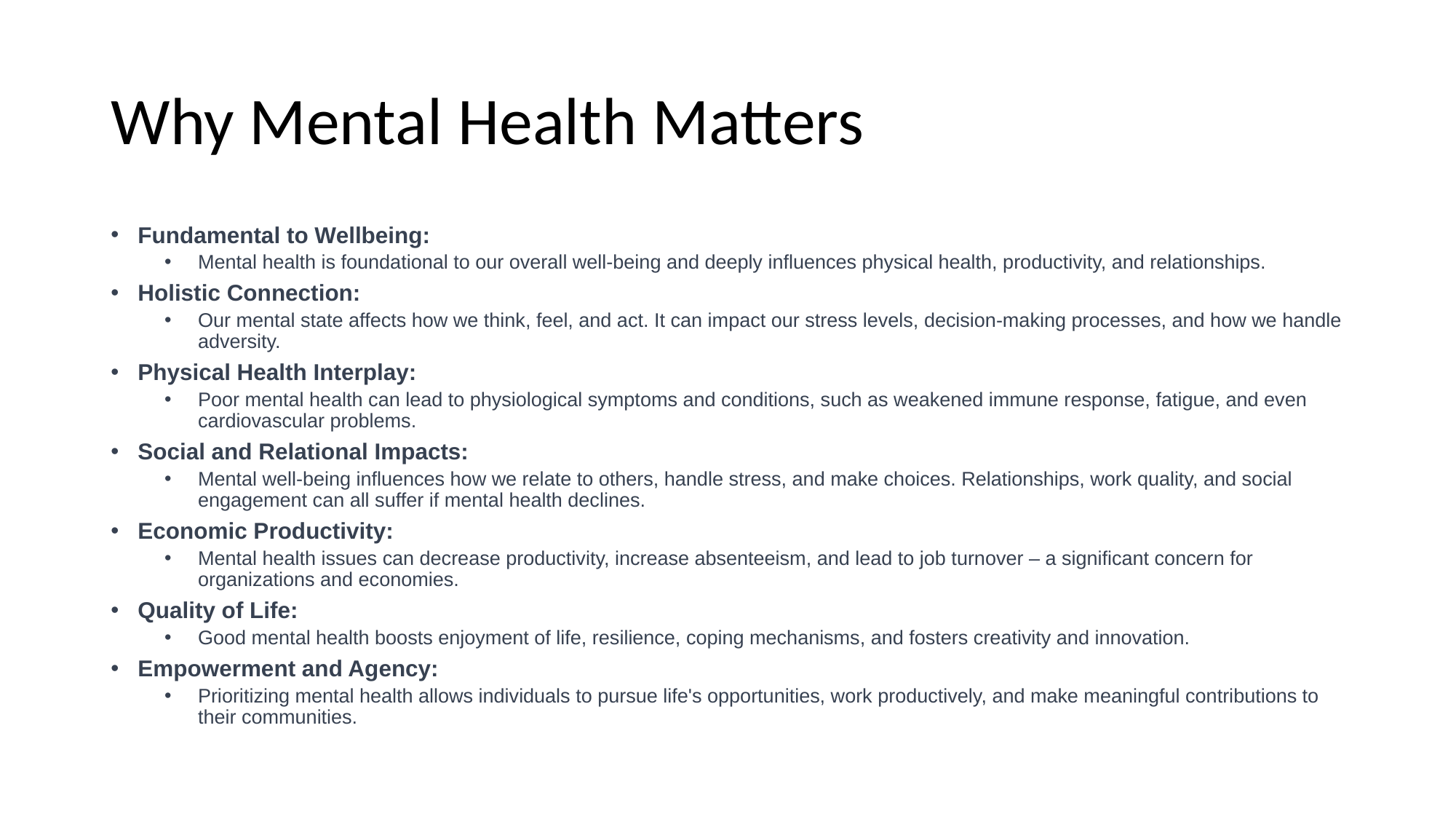

# Why Mental Health Matters
Fundamental to Wellbeing:
Mental health is foundational to our overall well-being and deeply influences physical health, productivity, and relationships.
Holistic Connection:
Our mental state affects how we think, feel, and act. It can impact our stress levels, decision-making processes, and how we handle adversity.
Physical Health Interplay:
Poor mental health can lead to physiological symptoms and conditions, such as weakened immune response, fatigue, and even cardiovascular problems.
Social and Relational Impacts:
Mental well-being influences how we relate to others, handle stress, and make choices. Relationships, work quality, and social engagement can all suffer if mental health declines.
Economic Productivity:
Mental health issues can decrease productivity, increase absenteeism, and lead to job turnover – a significant concern for organizations and economies.
Quality of Life:
Good mental health boosts enjoyment of life, resilience, coping mechanisms, and fosters creativity and innovation.
Empowerment and Agency:
Prioritizing mental health allows individuals to pursue life's opportunities, work productively, and make meaningful contributions to their communities.